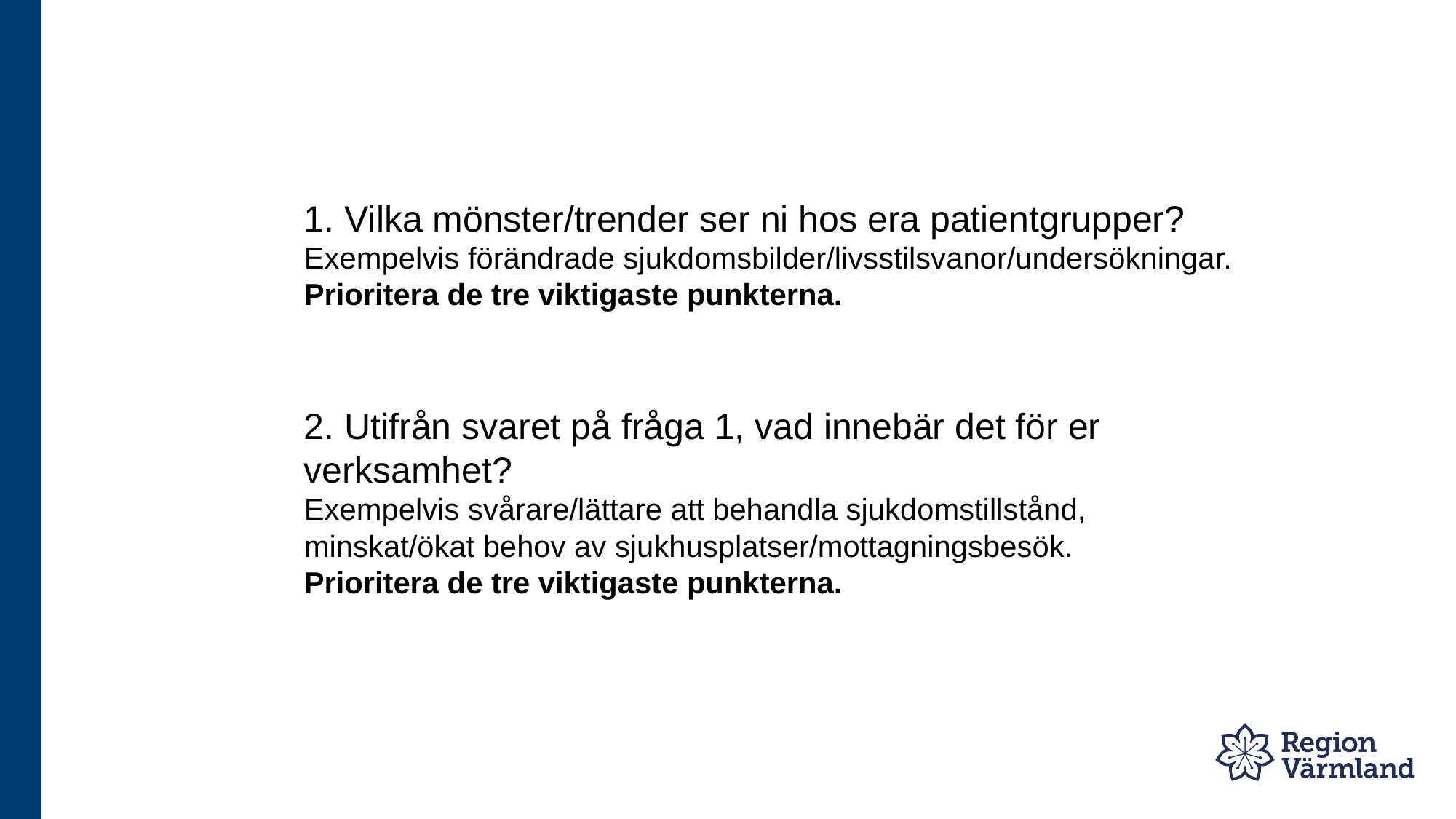

1. Vilka mönster/trender ser ni hos era patientgrupper? ​
Exempelvis förändrade sjukdomsbilder/livsstilsvanor/undersökningar.
Prioritera de tre viktigaste punkterna.
2. Utifrån svaret på fråga 1, vad innebär det för er verksamhet?​
Exempelvis svårare/lättare att behandla sjukdomstillstånd, minskat/ökat behov av sjukhusplatser/mottagningsbesök.
Prioritera de tre viktigaste punkterna.